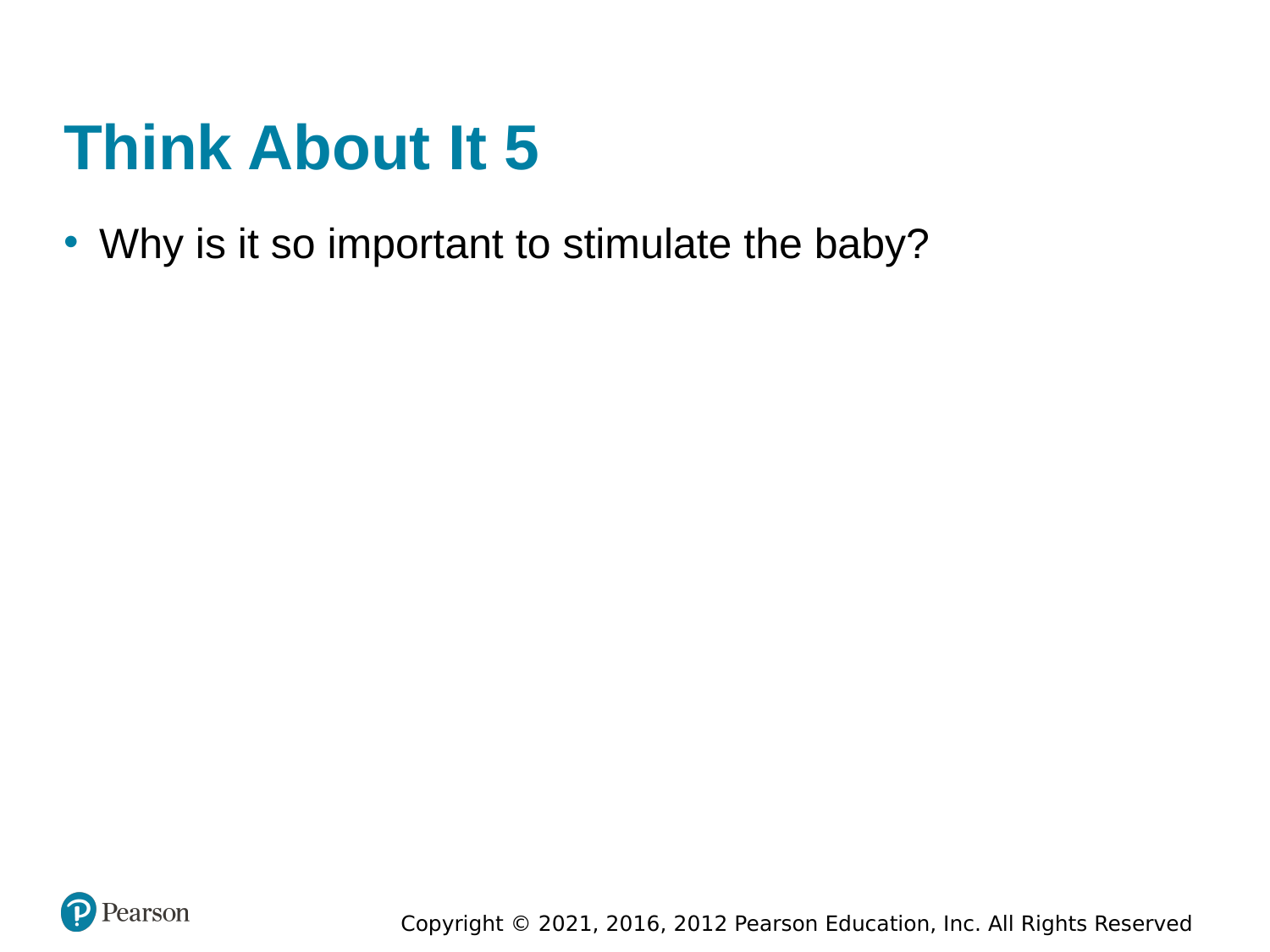

# Think About It 5
Why is it so important to stimulate the baby?